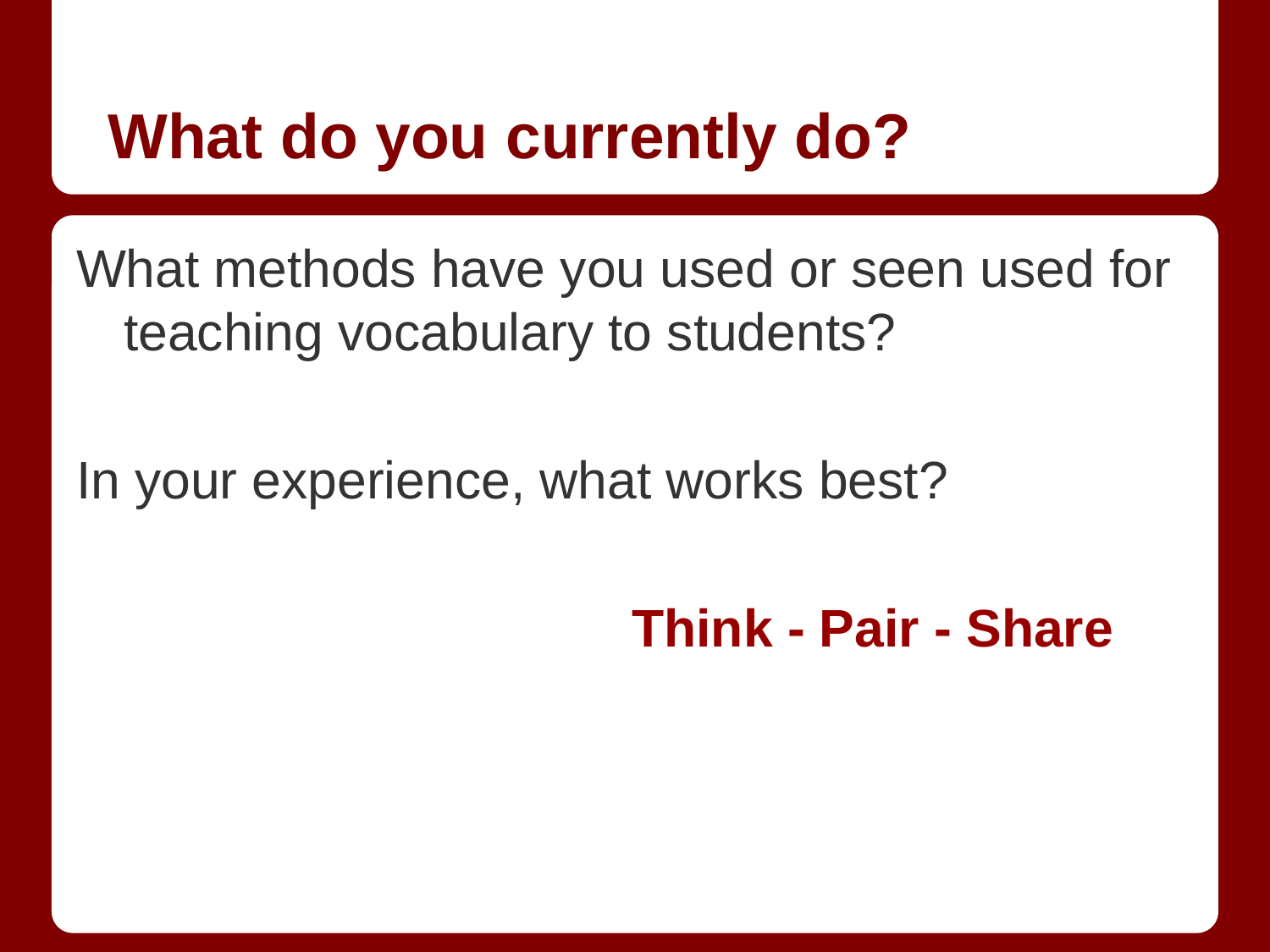

# What do you currently do?
What methods have you used or seen used for teaching vocabulary to students?

In your experience, what works best?

					Think - Pair - Share